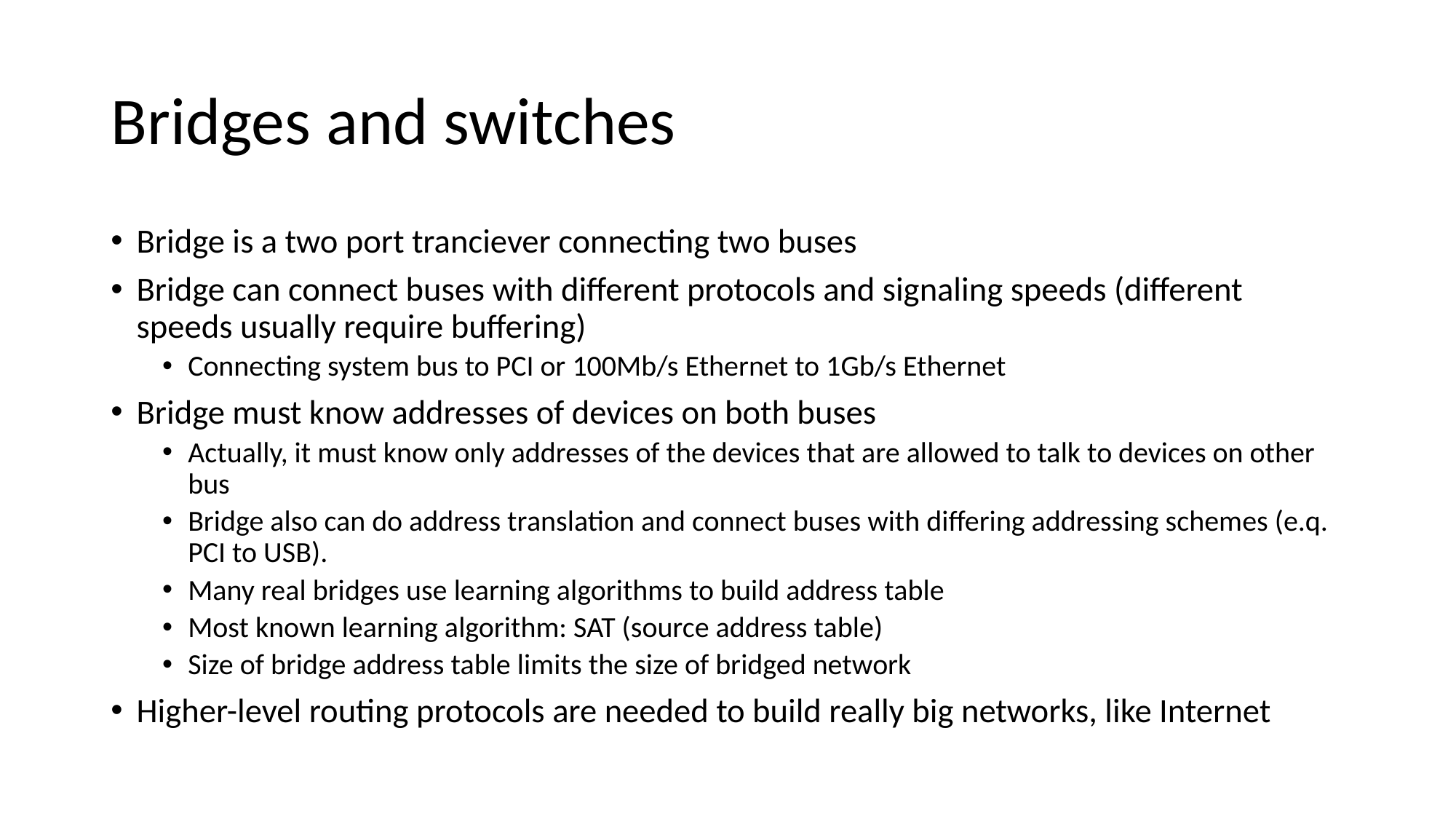

# Bridges and switches
Bridge is a two port tranciever connecting two buses
Bridge can connect buses with different protocols and signaling speeds (different speeds usually require buffering)
Connecting system bus to PCI or 100Mb/s Ethernet to 1Gb/s Ethernet
Bridge must know addresses of devices on both buses
Actually, it must know only addresses of the devices that are allowed to talk to devices on other bus
Bridge also can do address translation and connect buses with differing addressing schemes (e.q. PCI to USB).
Many real bridges use learning algorithms to build address table
Most known learning algorithm: SAT (source address table)
Size of bridge address table limits the size of bridged network
Higher-level routing protocols are needed to build really big networks, like Internet